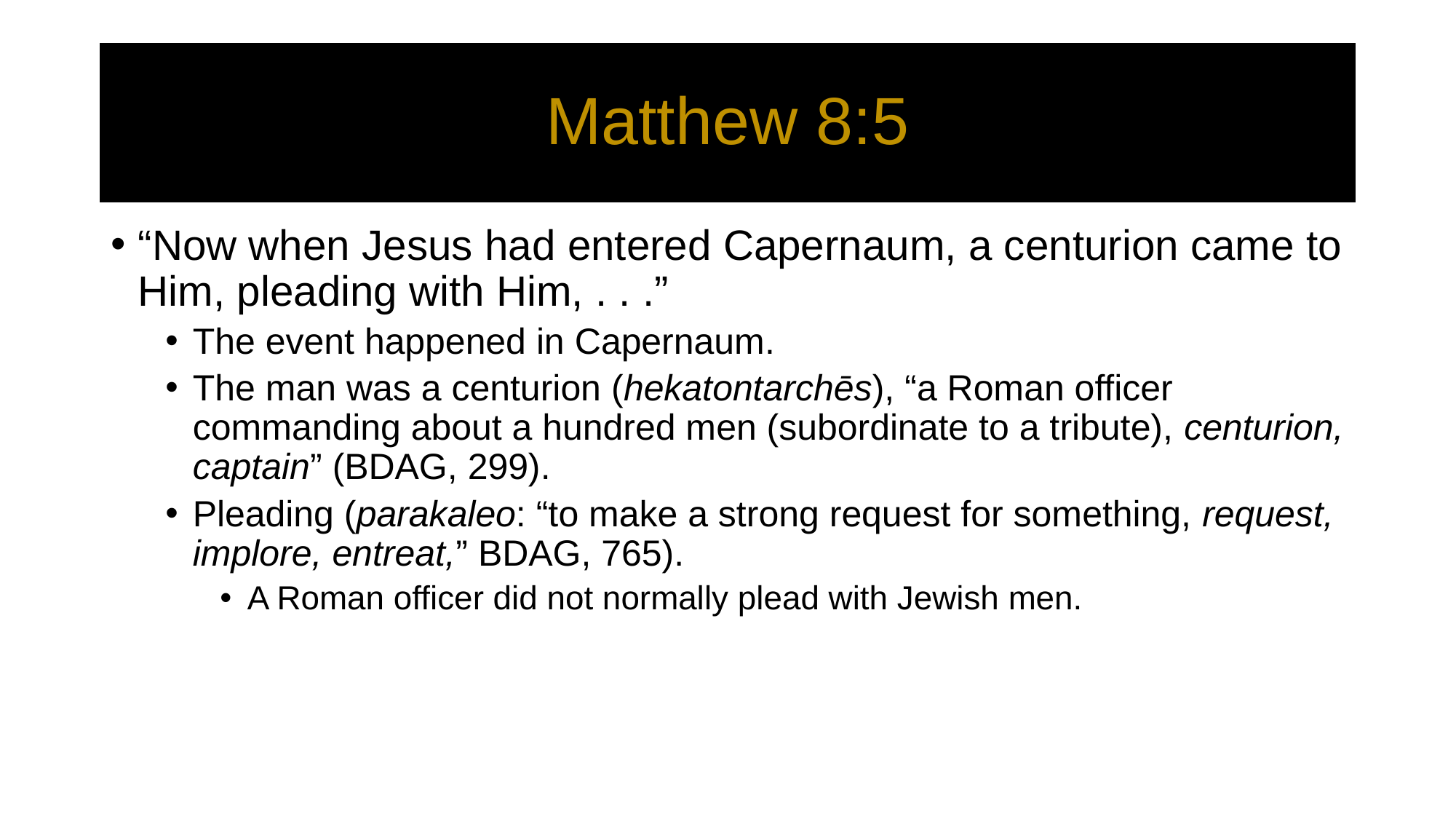

# Matthew 8:5
“Now when Jesus had entered Capernaum, a centurion came to Him, pleading with Him, . . .”
The event happened in Capernaum.
The man was a centurion (hekatontarchēs), “a Roman officer commanding about a hundred men (subordinate to a tribute), centurion, captain” (BDAG, 299).
Pleading (parakaleo: “to make a strong request for something, request, implore, entreat,” BDAG, 765).
A Roman officer did not normally plead with Jewish men.